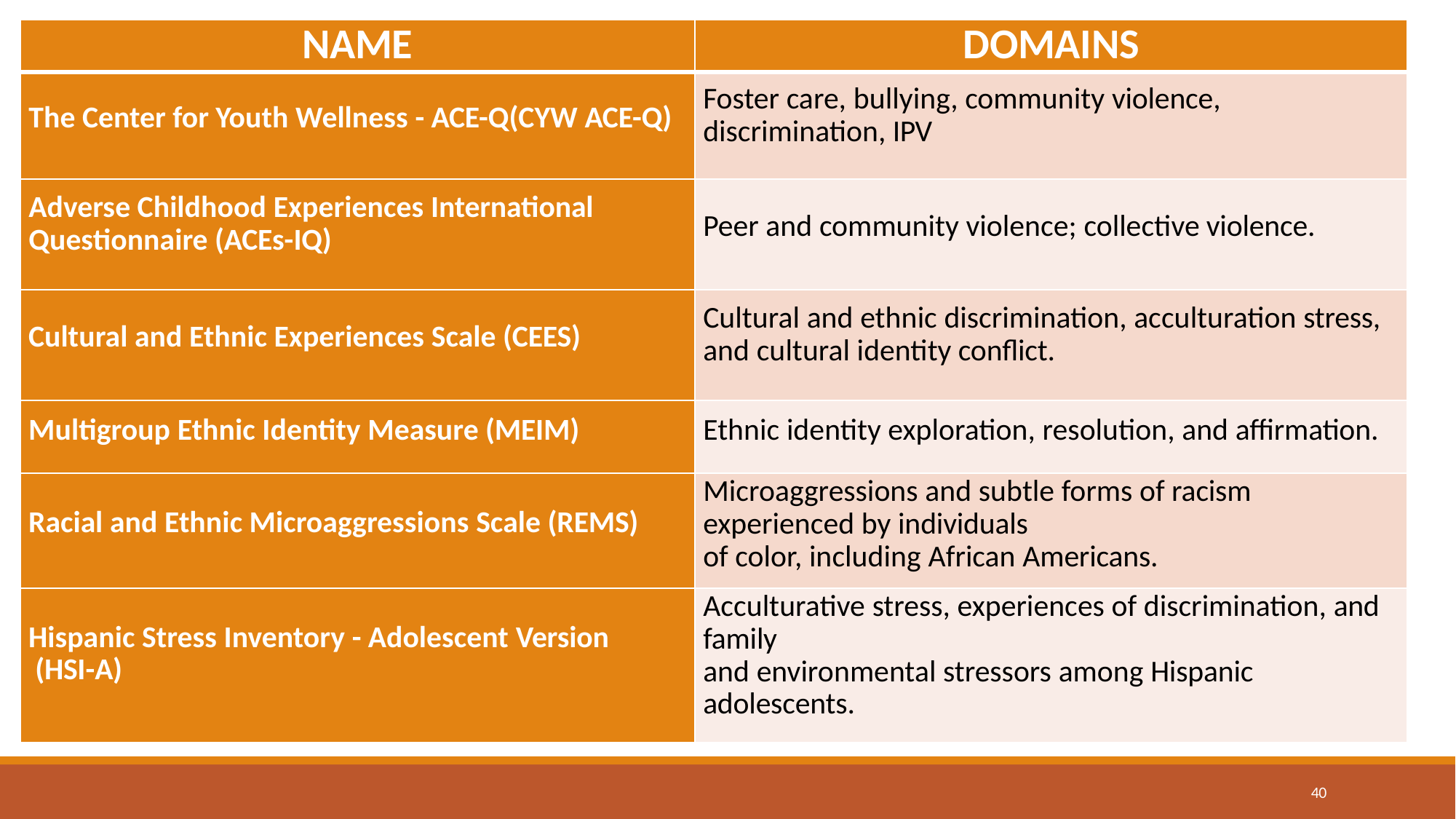

| NAME | DOMAINS |
| --- | --- |
| The Center for Youth Wellness - ACE-Q(CYW ACE-Q) | Foster care, bullying, community violence, discrimination, IPV |
| Adverse Childhood Experiences International Questionnaire (ACEs-IQ) | Peer and community violence; collective violence. |
| Cultural and Ethnic Experiences Scale (CEES) | Cultural and ethnic discrimination, acculturation stress, and cultural identity conflict. |
| Multigroup Ethnic Identity Measure (MEIM) | Ethnic identity exploration, resolution, and affirmation. |
| Racial and Ethnic Microaggressions Scale (REMS) | Microaggressions and subtle forms of racism experienced by individuals of color, including African Americans. |
| Hispanic Stress Inventory - Adolescent Version (HSI-A) | Acculturative stress, experiences of discrimination, and family and environmental stressors among Hispanic adolescents. |
40